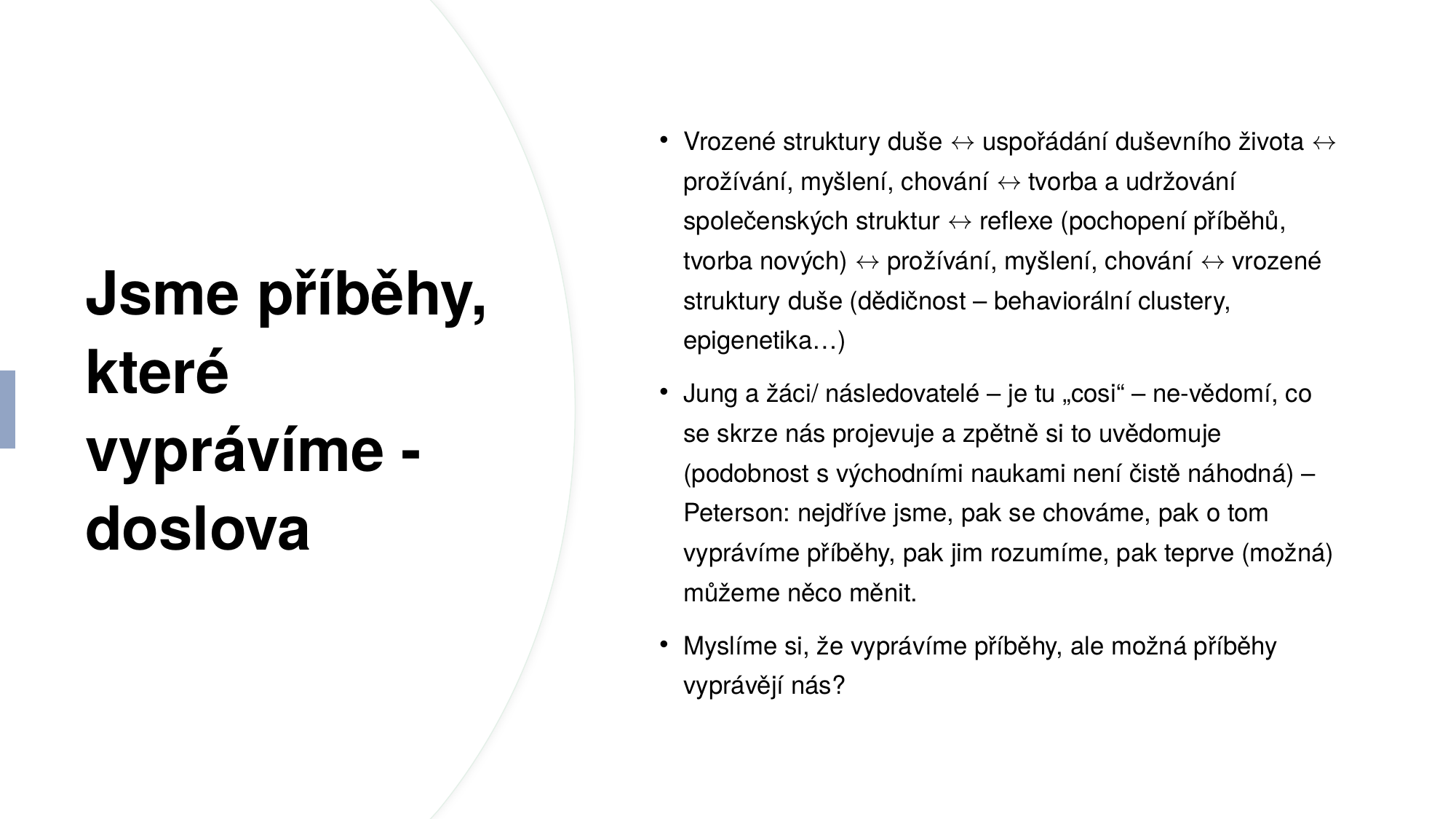

Vrozené struktury duše ↔ uspořádání duševního života ↔ prožívání, myšlení, chování ↔ tvorba a udržování společenských struktur ↔ reflexe (pochopení příběhů, tvorba nových) ↔ prožívání, myšlení, chování ↔ vrozené struktury duše (dědičnost – behaviorální clustery, epigenetika…)
Jung a žáci/ následovatelé – je tu „cosi“ – ne-vědomí, co se skrze nás projevuje a zpětně si to uvědomuje (podobnost s východními naukami není čistě náhodná) – Peterson: nejdříve jsme, pak se chováme, pak o tom vyprávíme příběhy, pak jim rozumíme, pak teprve (možná) můžeme něco měnit.
Myslíme si, že vyprávíme příběhy, ale možná příběhy vyprávějí nás?
# Jsme příběhy, které vyprávíme - doslova